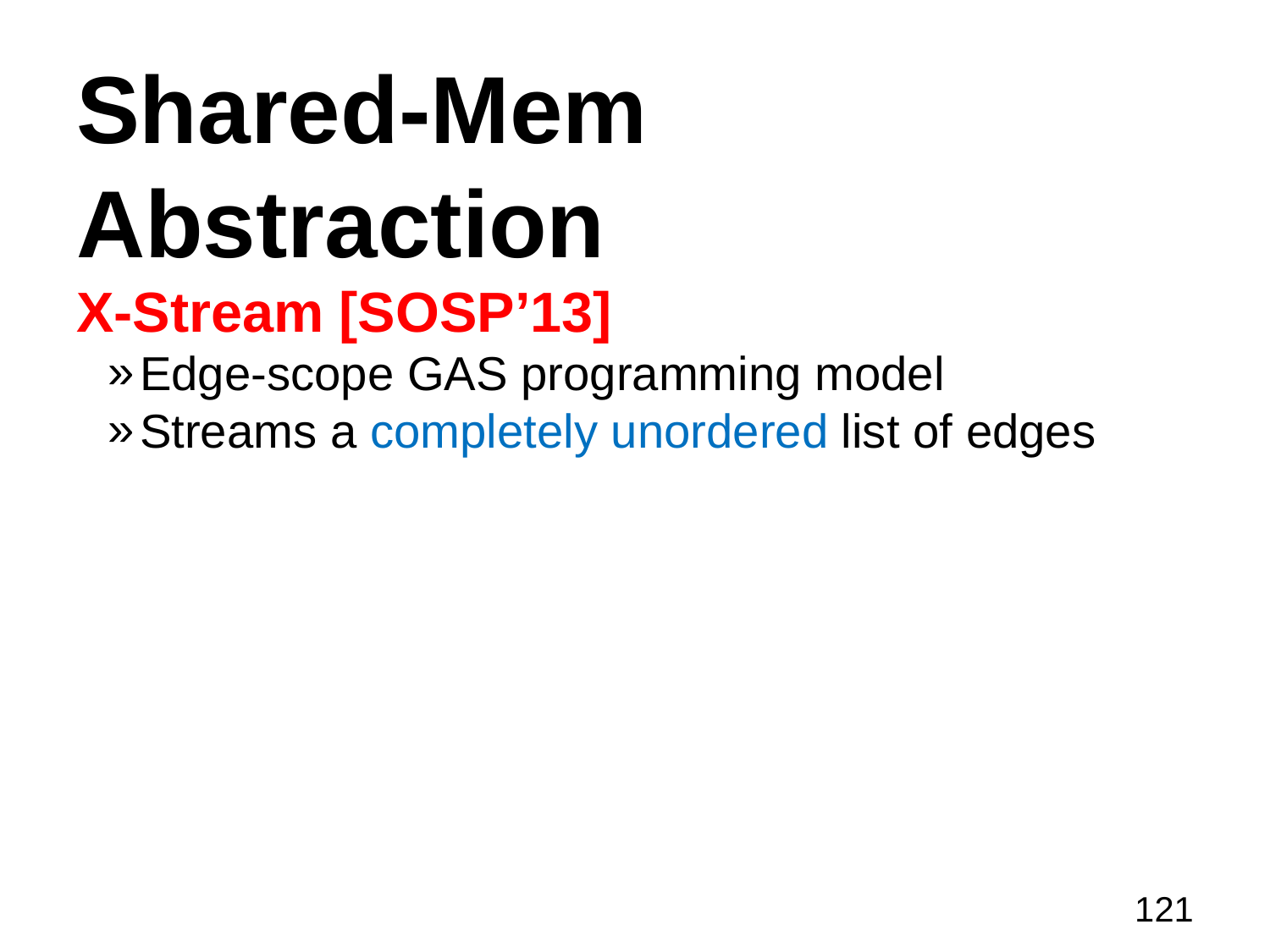

# Shared-Mem Abstraction
X-Stream [SOSP’13]
Edge-scope GAS programming model
Streams a completely unordered list of edges
121